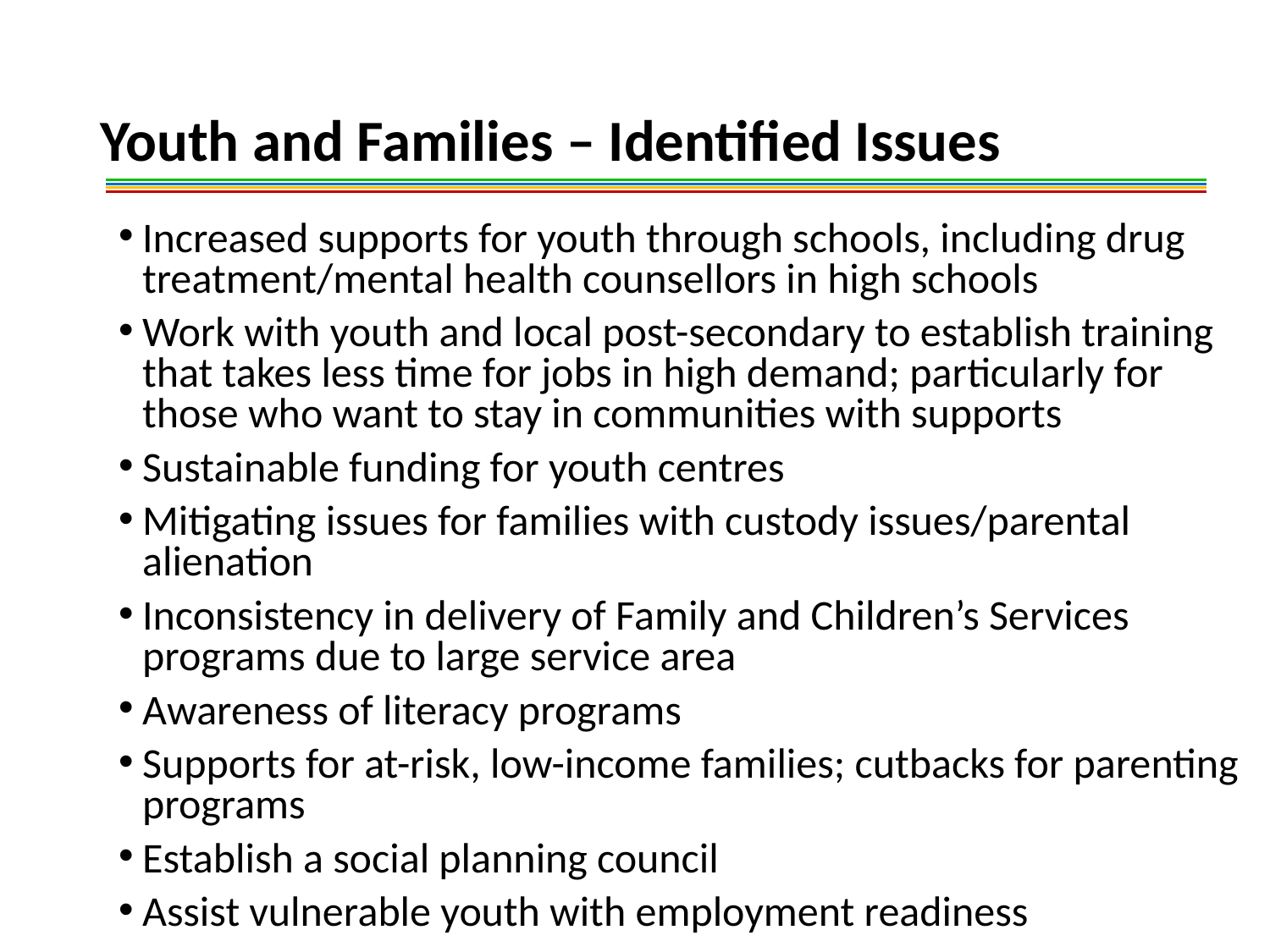

# Youth and Families – Identified Issues
Increased supports for youth through schools, including drug treatment/mental health counsellors in high schools
Work with youth and local post-secondary to establish training that takes less time for jobs in high demand; particularly for those who want to stay in communities with supports
Sustainable funding for youth centres
Mitigating issues for families with custody issues/parental alienation
Inconsistency in delivery of Family and Children’s Services programs due to large service area
Awareness of literacy programs
Supports for at-risk, low-income families; cutbacks for parenting programs
Establish a social planning council
Assist vulnerable youth with employment readiness